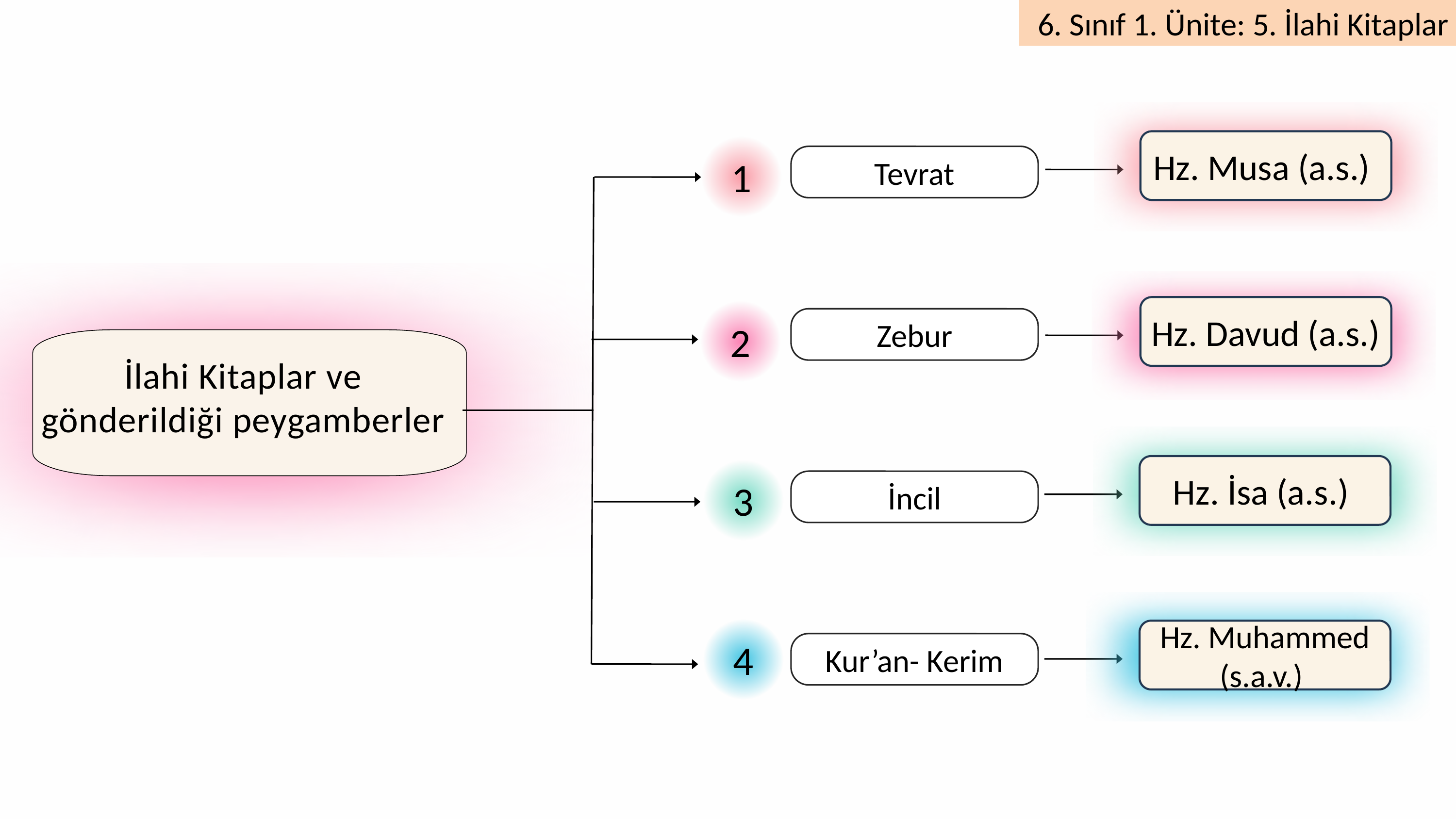

Hz. Musa (a.s.)

1
Tevrat

İlahi Kitaplar ve gönderildiği peygamberler

Hz. Davud (a.s.)

2
Zebur

Hz. İsa (a.s.)

3
İncil

Hz. Muhammed (s.a.v.)

4
Kur’an- Kerim